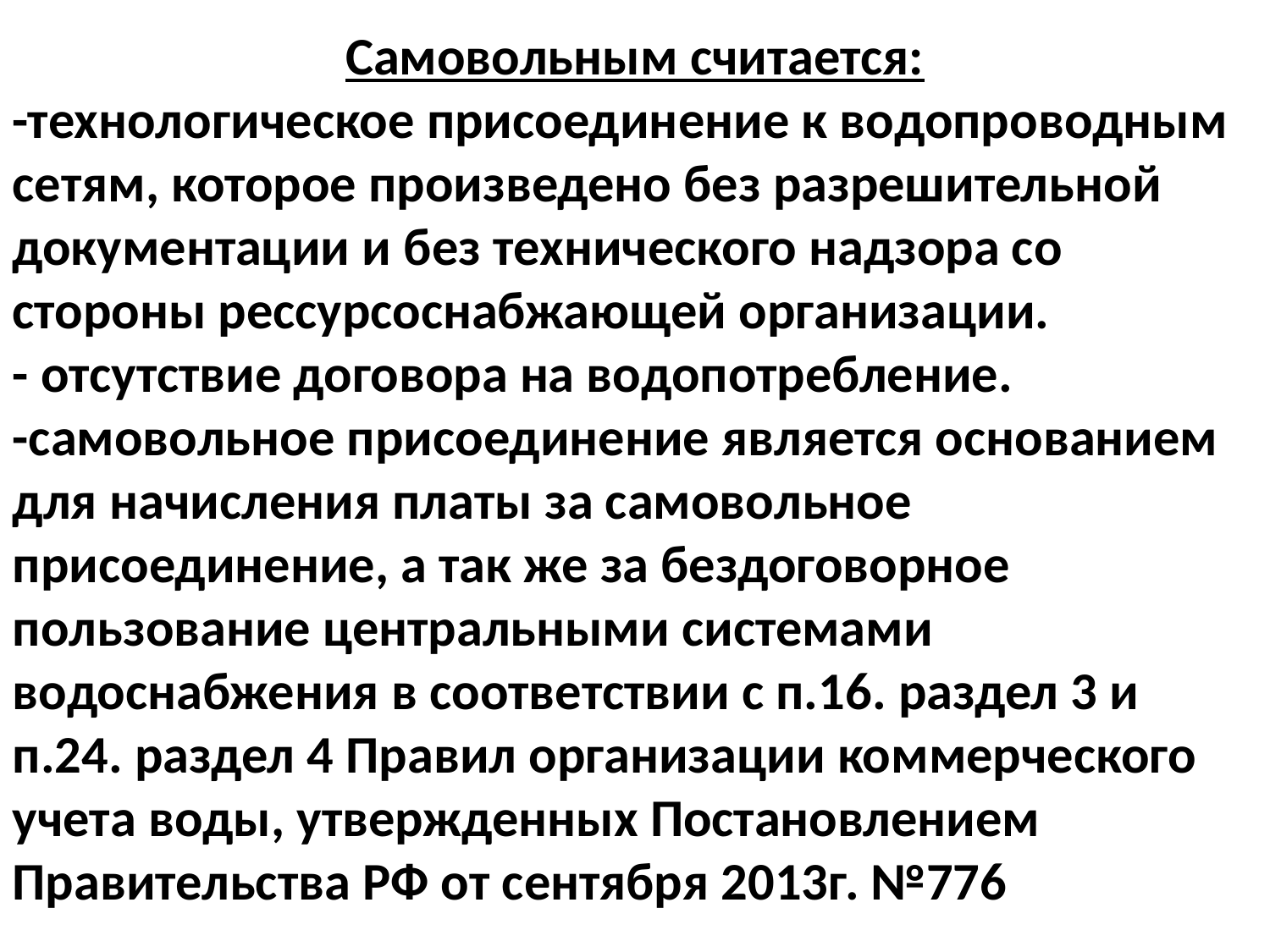

Самовольным считается:
-технологическое присоединение к водопроводным сетям, которое произведено без разрешительной документации и без технического надзора со стороны рессурсоснабжающей организации.
- отсутствие договора на водопотребление.
-самовольное присоединение является основанием для начисления платы за самовольное присоединение, а так же за бездоговорное пользование центральными системами водоснабжения в соответствии с п.16. раздел 3 и п.24. раздел 4 Правил организации коммерческого учета воды, утвержденных Постановлением Правительства РФ от сентября 2013г. №776